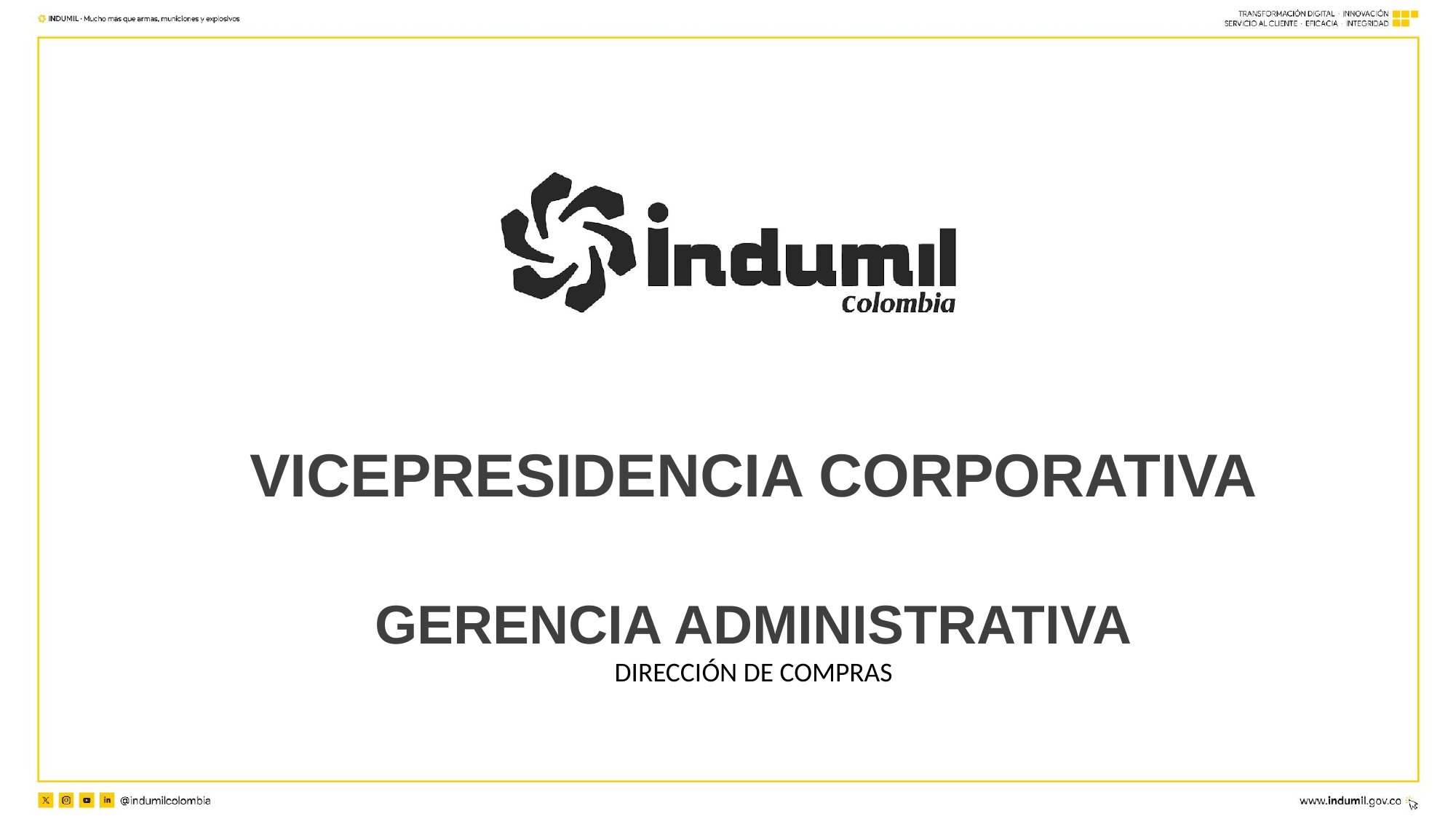

VICEPRESIDENCIA CORPORATIVA

GERENCIA ADMINISTRATIVA
DIRECCIÓN DE COMPRAS